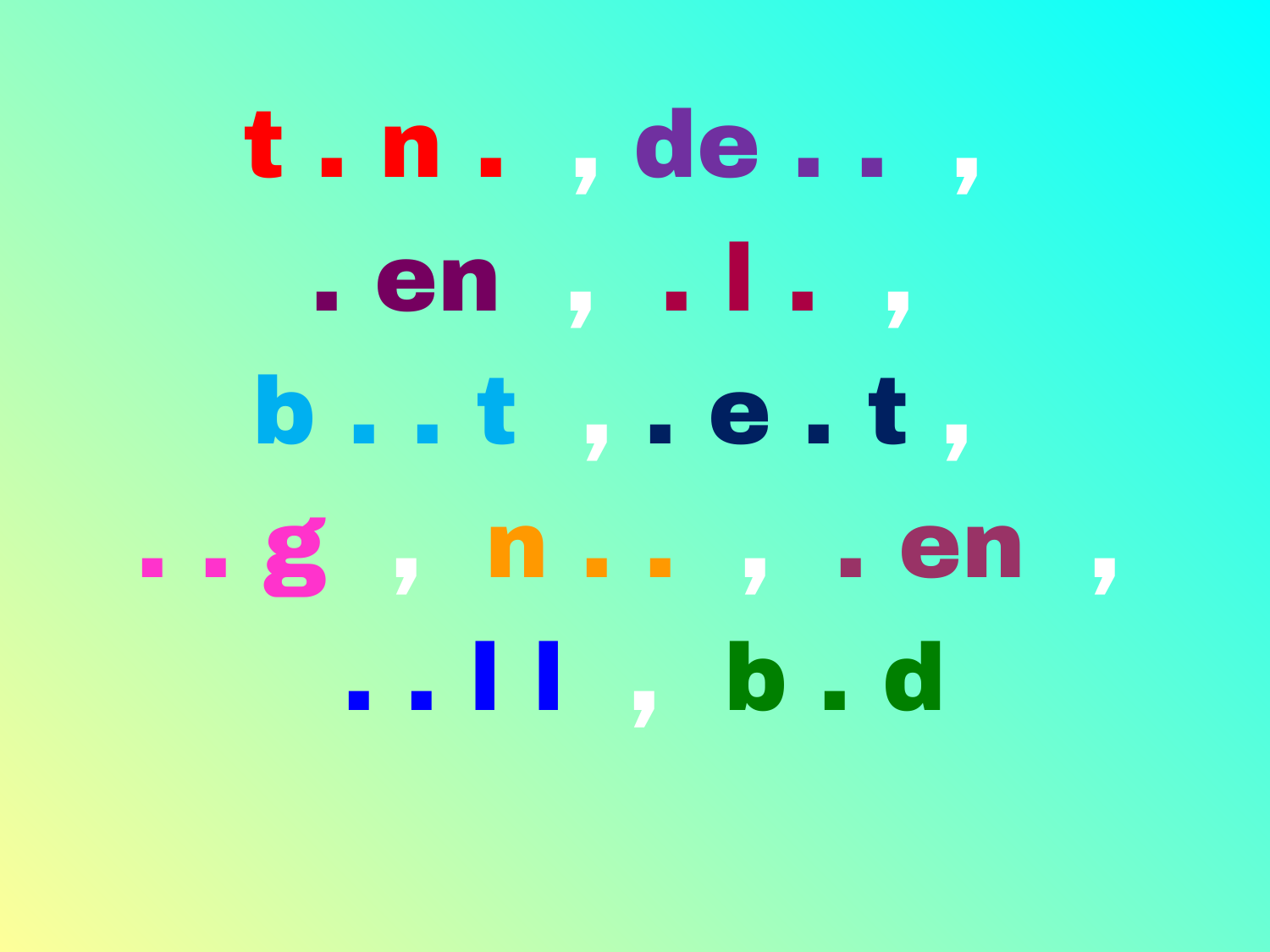

t . n .  , de . .  ,
. en  ,  . l .  ,
b . . t  , . e . t ,
. . g  ,  n . .  ,  . en  ,
. . l l  ,  b . d